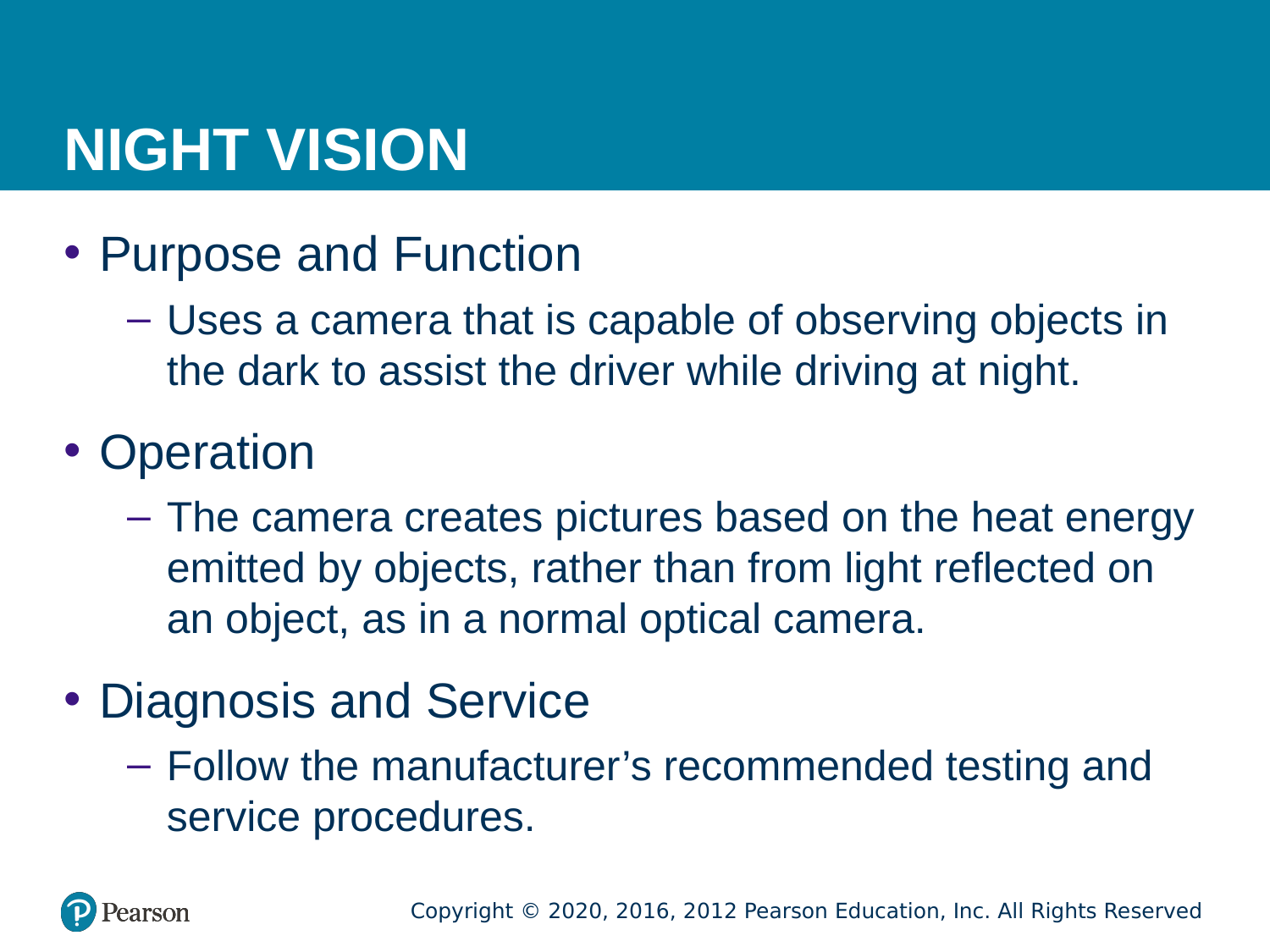

# NIGHT VISION
Purpose and Function
Uses a camera that is capable of observing objects in the dark to assist the driver while driving at night.
Operation
The camera creates pictures based on the heat energy emitted by objects, rather than from light reflected on an object, as in a normal optical camera.
Diagnosis and Service
Follow the manufacturer’s recommended testing and service procedures.